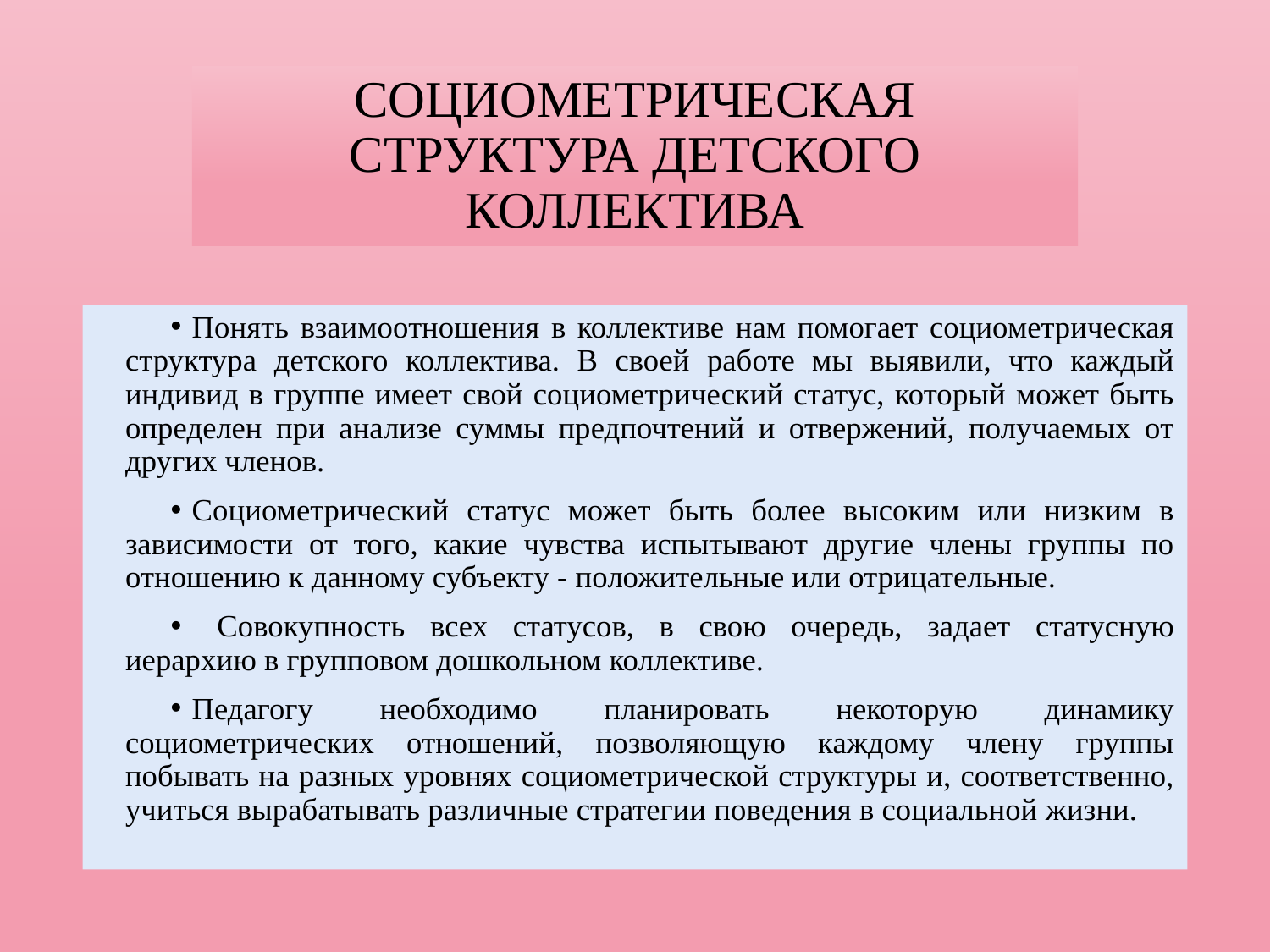

# Социометрическая структура детского коллектива
Понять взаимоотношения в коллективе нам помогает социометрическая структура детского коллектива. В своей работе мы выявили, что каждый индивид в группе имеет свой социометрический статус, который может быть определен при анализе суммы предпочтений и отвержений, получаемых от других членов.
Социометрический статус может быть более высоким или низким в зависимости от того, какие чувства испытывают другие члены группы по отношению к данному субъекту - положительные или отрицательные.
 Совокупность всех статусов, в свою очередь, задает статусную иерархию в групповом дошкольном коллективе.
Педагогу необходимо планировать некоторую динамику социометрических отношений, позволяющую каждому члену группы побывать на разных уровнях социометрической структуры и, соответственно, учиться вырабатывать различные стратегии поведения в социальной жизни.